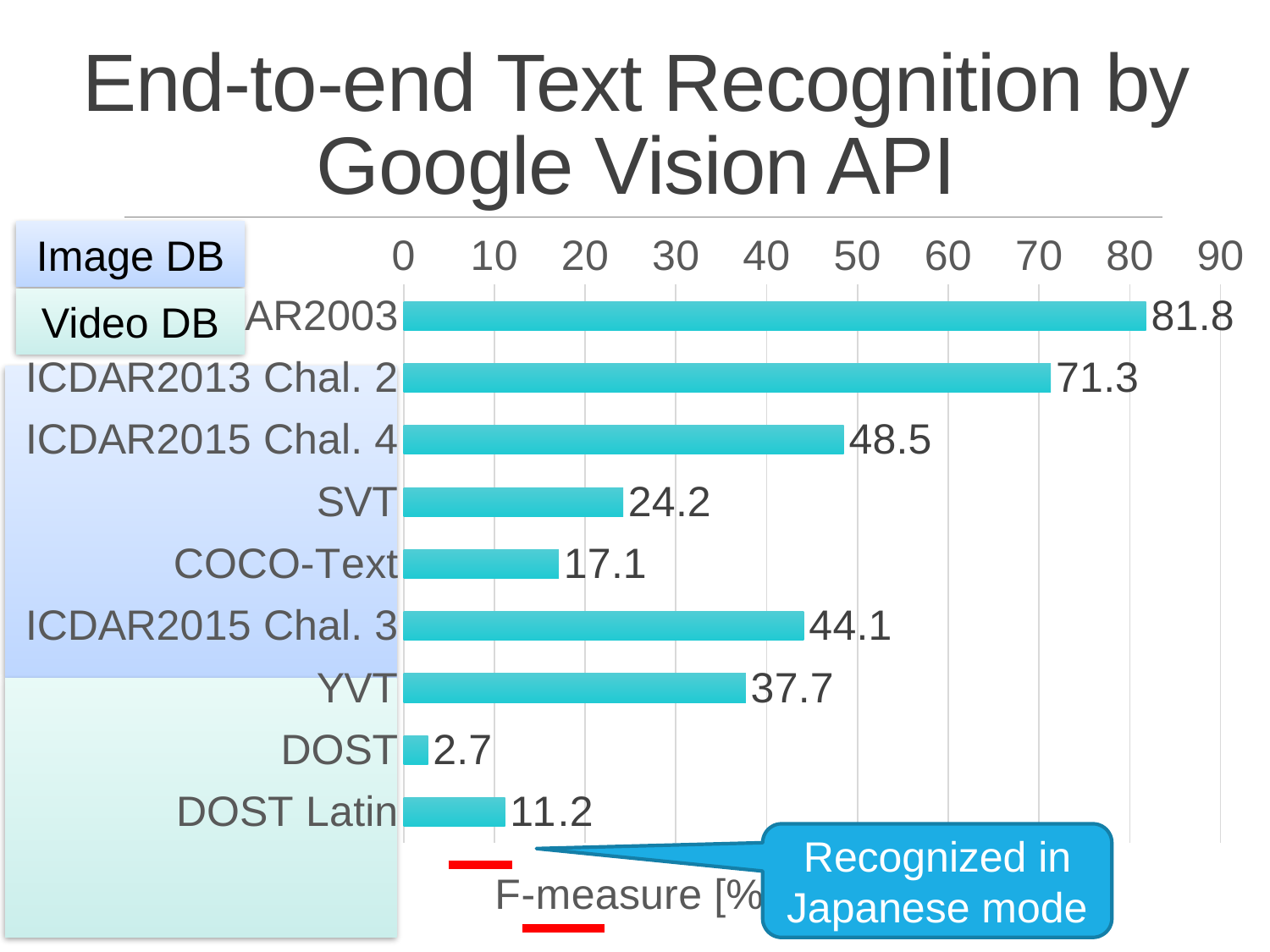

# End-to-end Text Recognition by Google Vision API

### Chart

| Category | Google Vision API |
|---|---|
| ICDAR2003 | 81.8 |
| ICDAR2013 Chal. 2 | 71.3 |
| ICDAR2015 Chal. 4 | 48.5 |
| SVT | 24.2 |
| COCO-Text | 17.1 |
| ICDAR2015 Chal. 3 | 44.1 |
| YVT | 37.7 |
| DOST | 2.7 |
| DOST Latin | 11.2 |
Image DB
Video DB

Recognized in Japanese mode